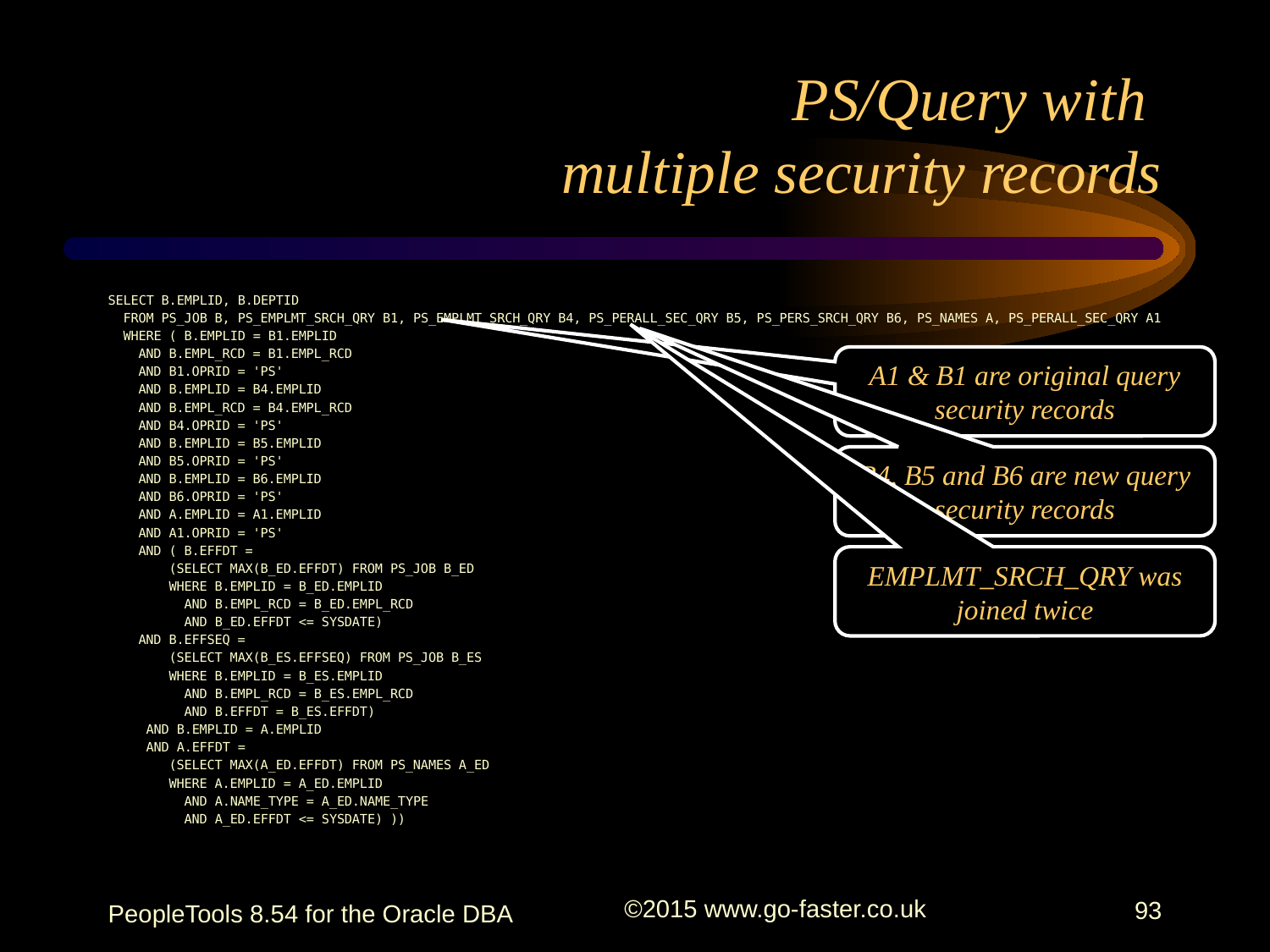

# PS/Query with multiple security records
SELECT B.EMPLID, B.DEPTID
  FROM PS_JOB B, PS_EMPLMT_SRCH_QRY B1, PS_EMPLMT_SRCH_QRY B4, PS_PERALL_SEC_QRY B5, PS_PERS_SRCH_QRY B6, PS_NAMES A, PS_PERALL_SEC_QRY A1
  WHERE ( B.EMPLID = B1.EMPLID
    AND B.EMPL_RCD = B1.EMPL_RCD
    AND B1.OPRID = 'PS'
    AND B.EMPLID = B4.EMPLID
    AND B.EMPL_RCD = B4.EMPL_RCD
    AND B4.OPRID = 'PS'
    AND B.EMPLID = B5.EMPLID
    AND B5.OPRID = 'PS'
    AND B.EMPLID = B6.EMPLID
    AND B6.OPRID = 'PS'
    AND A.EMPLID = A1.EMPLID
    AND A1.OPRID = 'PS'
    AND ( B.EFFDT =
        (SELECT MAX(B_ED.EFFDT) FROM PS_JOB B_ED
        WHERE B.EMPLID = B_ED.EMPLID
          AND B.EMPL_RCD = B_ED.EMPL_RCD
          AND B_ED.EFFDT <= SYSDATE)
    AND B.EFFSEQ =
        (SELECT MAX(B_ES.EFFSEQ) FROM PS_JOB B_ES
        WHERE B.EMPLID = B_ES.EMPLID
          AND B.EMPL_RCD = B_ES.EMPL_RCD
          AND B.EFFDT = B_ES.EFFDT)
     AND B.EMPLID = A.EMPLID
     AND A.EFFDT =
        (SELECT MAX(A_ED.EFFDT) FROM PS_NAMES A_ED
        WHERE A.EMPLID = A_ED.EMPLID
          AND A.NAME_TYPE = A_ED.NAME_TYPE
          AND A_ED.EFFDT <= SYSDATE) ))

A1 & B1 are original query security records
B4, B5 and B6 are new query security records
EMPLMT_SRCH_QRY was joined twice
PeopleTools 8.54 for the Oracle DBA
©2015 www.go-faster.co.uk
93